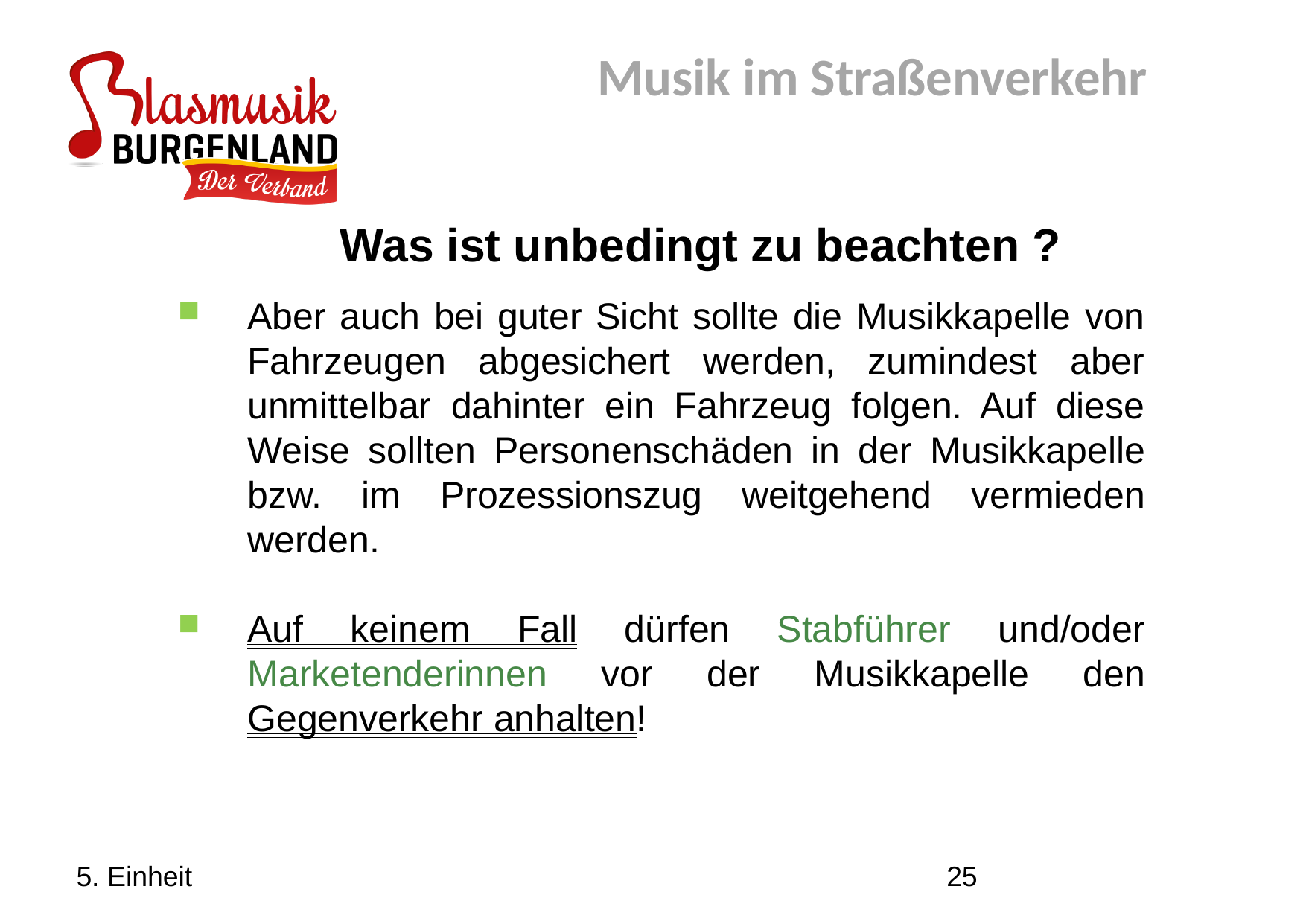

Musik im Straßenverkehr
Was ist unbedingt zu beachten ?
Aber auch bei guter Sicht sollte die Musikkapelle von Fahrzeugen abgesichert werden, zumindest aber unmittelbar dahinter ein Fahrzeug folgen. Auf diese Weise sollten Personenschäden in der Musikkapelle bzw. im Prozessionszug weitgehend vermieden werden.

Auf keinem Fall dürfen Stabführer und/oder Marketenderinnen vor der Musikkapelle den Gegenverkehr anhalten!

5. Einheit
25